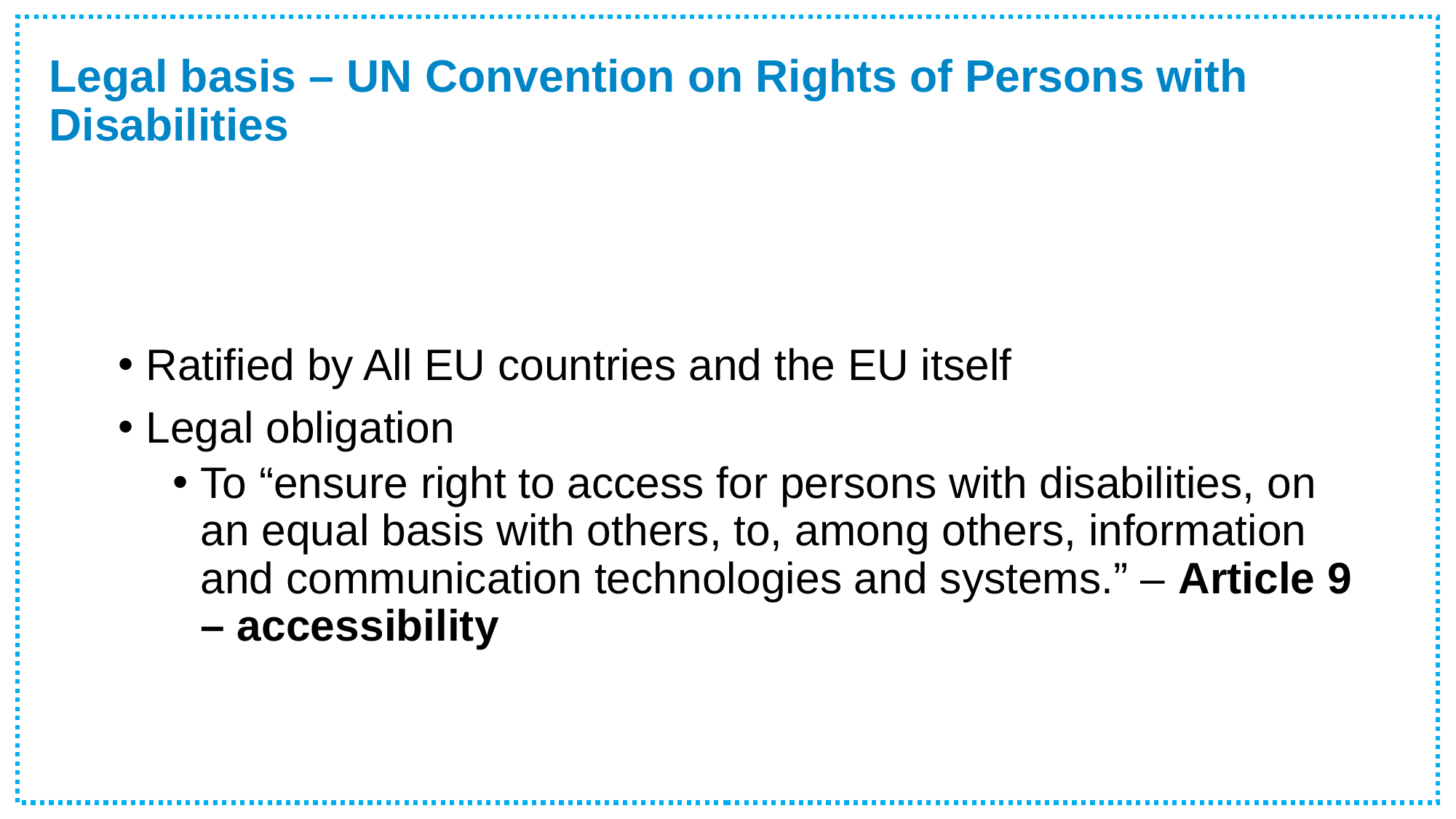

# Legal basis – UN Convention on Rights of Persons with Disabilities

Ratified by All EU countries and the EU itself
Legal obligation
To “ensure right to access for persons with disabilities, on an equal basis with others, to, among others, information and communication technologies and systems.” – Article 9 – accessibility